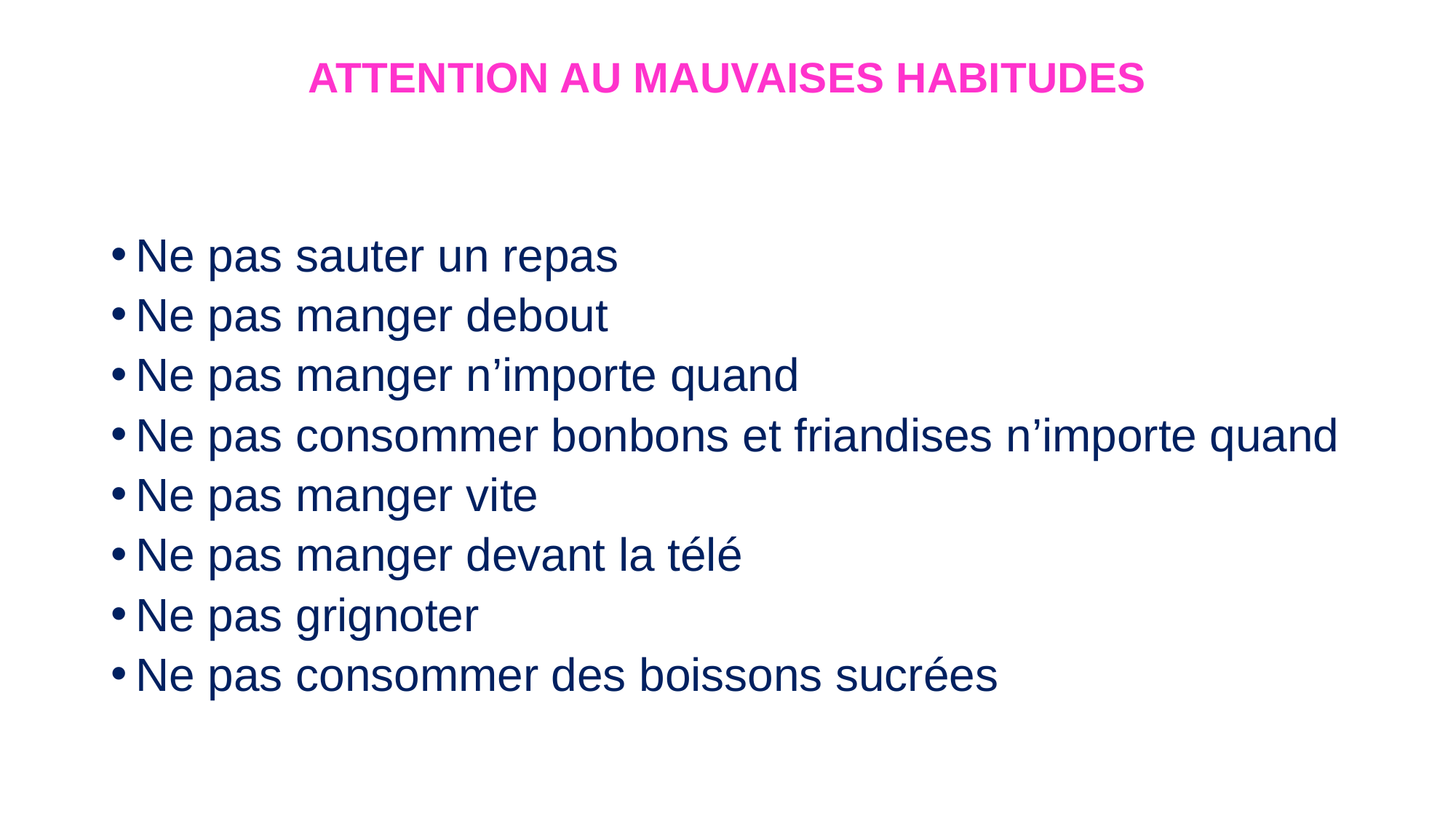

ATTENTION AU MAUVAISES HABITUDES

Ne pas sauter un repas
Ne pas manger debout
Ne pas manger n’importe quand
Ne pas consommer bonbons et friandises n’importe quand
Ne pas manger vite
Ne pas manger devant la télé
Ne pas grignoter
Ne pas consommer des boissons sucrées